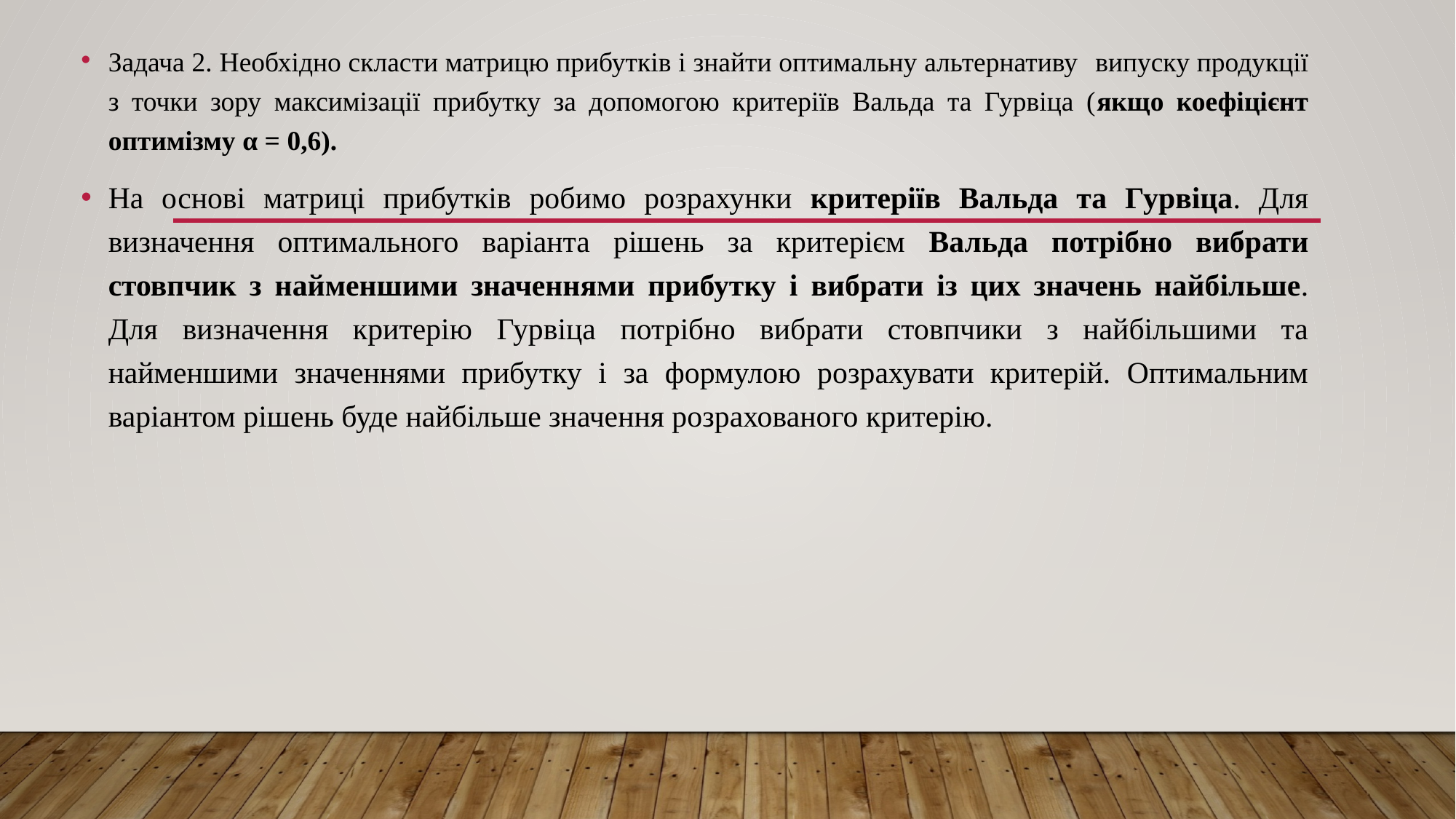

Задача 2. Необхідно скласти матрицю прибутків і знайти оптимальну альтернативу  випуску продукції з точки зору максимізації прибутку за допомогою критеріїв Вальда та Гурвіца (якщо коефіцієнт оптимізму α = 0,6).
На основі матриці прибутків робимо розрахунки критеріїв Вальда та Гурвіца. Для визначення оптимального варіанта рішень за критерієм Вальда потрібно вибрати стовпчик з найменшими значеннями прибутку і вибрати із цих значень найбільше. Для визначення критерію Гурвіца потрібно вибрати стовпчики з найбільшими та найменшими значеннями прибутку і за формулою розрахувати критерій. Оптимальним варіантом рішень буде найбільше значення розрахованого критерію.